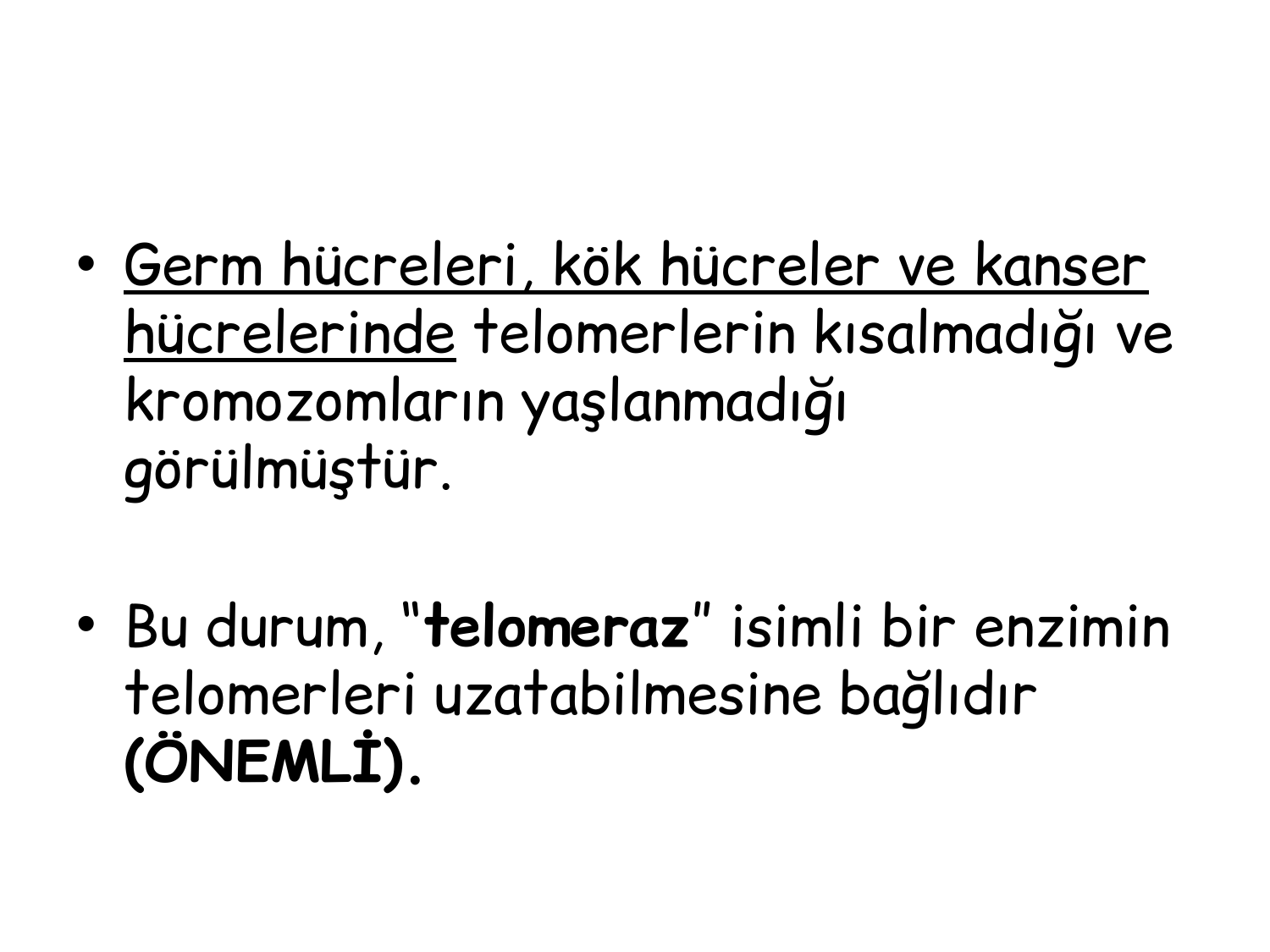

#
Germ hücreleri, kök hücreler ve kanser hücrelerinde telomerlerin kısalmadığı ve kromozomların yaşlanmadığı görülmüştür.

Bu durum, “telomeraz” isimli bir enzimin telomerleri uzatabilmesine bağlıdır (ÖNEMLİ).